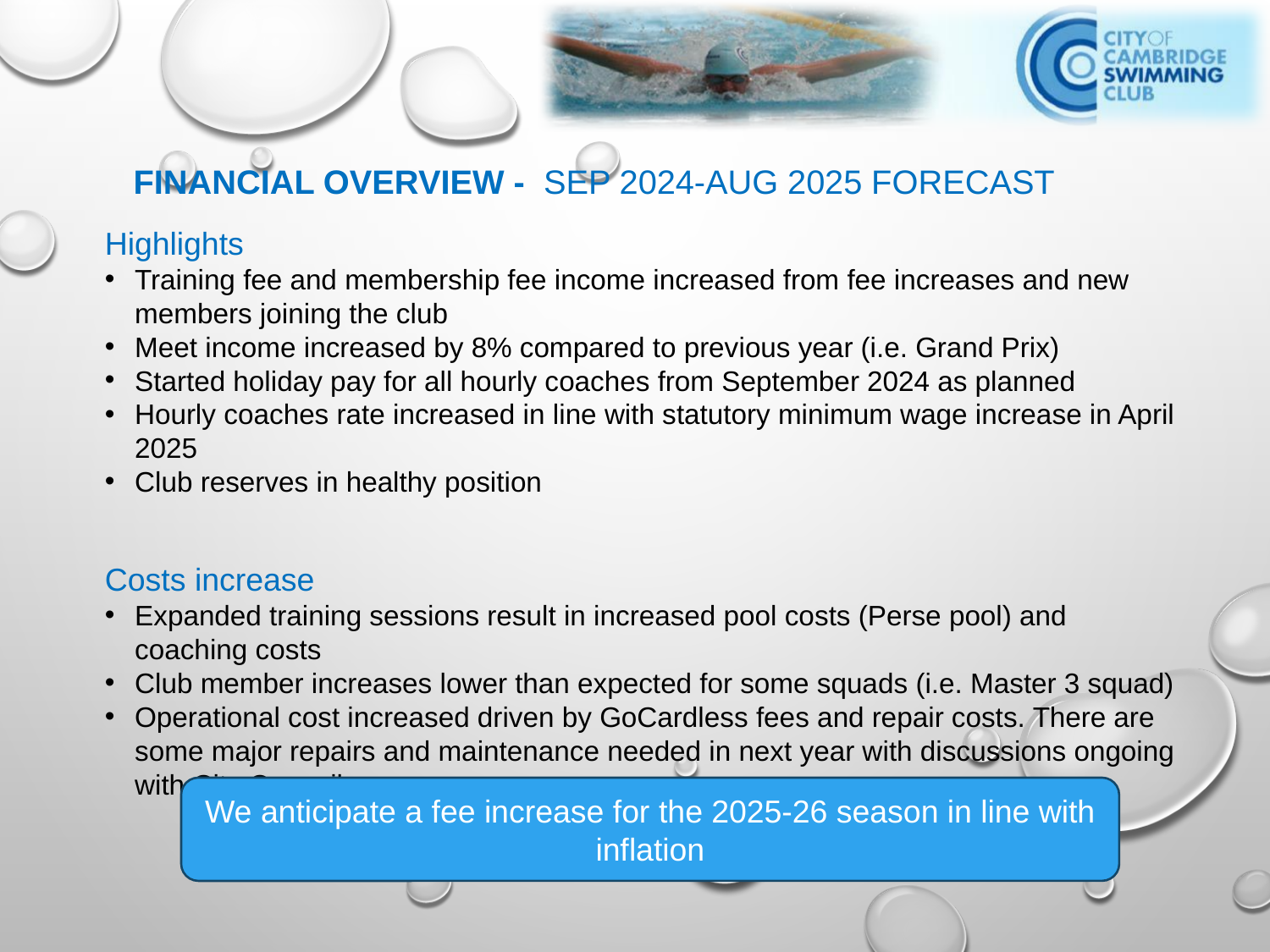

Financial Overview -  Sep 2024-Aug 2025 Forecast

Highlights
Training fee and membership fee income increased from fee increases and new members joining the club
Meet income increased by 8% compared to previous year (i.e. Grand Prix)
Started holiday pay for all hourly coaches from September 2024 as planned
Hourly coaches rate increased in line with statutory minimum wage increase in April 2025
Club reserves in healthy position

Costs increase
Expanded training sessions result in increased pool costs (Perse pool) and coaching costs
Club member increases lower than expected for some squads (i.e. Master 3 squad)
Operational cost increased driven by GoCardless fees and repair costs. There are some major repairs and maintenance needed in next year with discussions ongoing with City Council
We anticipate a fee increase for the 2025-26 season in line with inflation